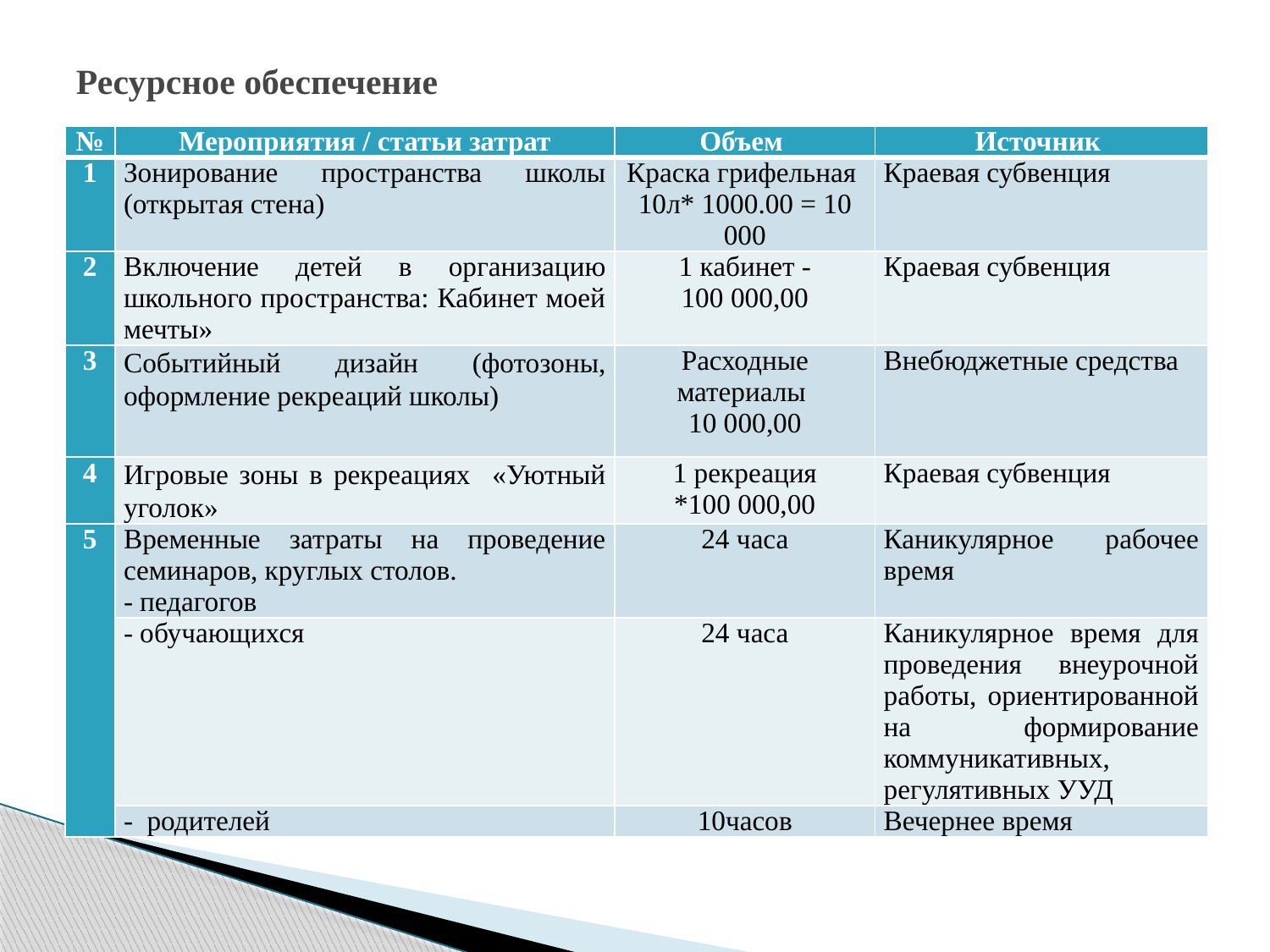

# Ресурсное обеспечение
| № | Мероприятия / статьи затрат | Объем | Источник |
| --- | --- | --- | --- |
| 1 | Зонирование пространства школы (открытая стена) | Краска грифельная 10л\* 1000.00 = 10 000 | Краевая субвенция |
| 2 | Включение детей в организацию школьного пространства: Кабинет моей мечты» | 1 кабинет -100 000,00 | Краевая субвенция |
| 3 | Событийный дизайн (фотозоны, оформление рекреаций школы) | Расходные материалы 10 000,00 | Внебюджетные средства |
| 4 | Игровые зоны в рекреациях «Уютный уголок» | 1 рекреация \*100 000,00 | Краевая субвенция |
| 5 | Временные затраты на проведение семинаров, круглых столов. - педагогов | 24 часа | Каникулярное рабочее время |
|  | - обучающихся | 24 часа | Каникулярное время для проведения внеурочной работы, ориентированной на формирование коммуникативных, регулятивных УУД |
|  | - родителей | 10часов | Вечернее время |